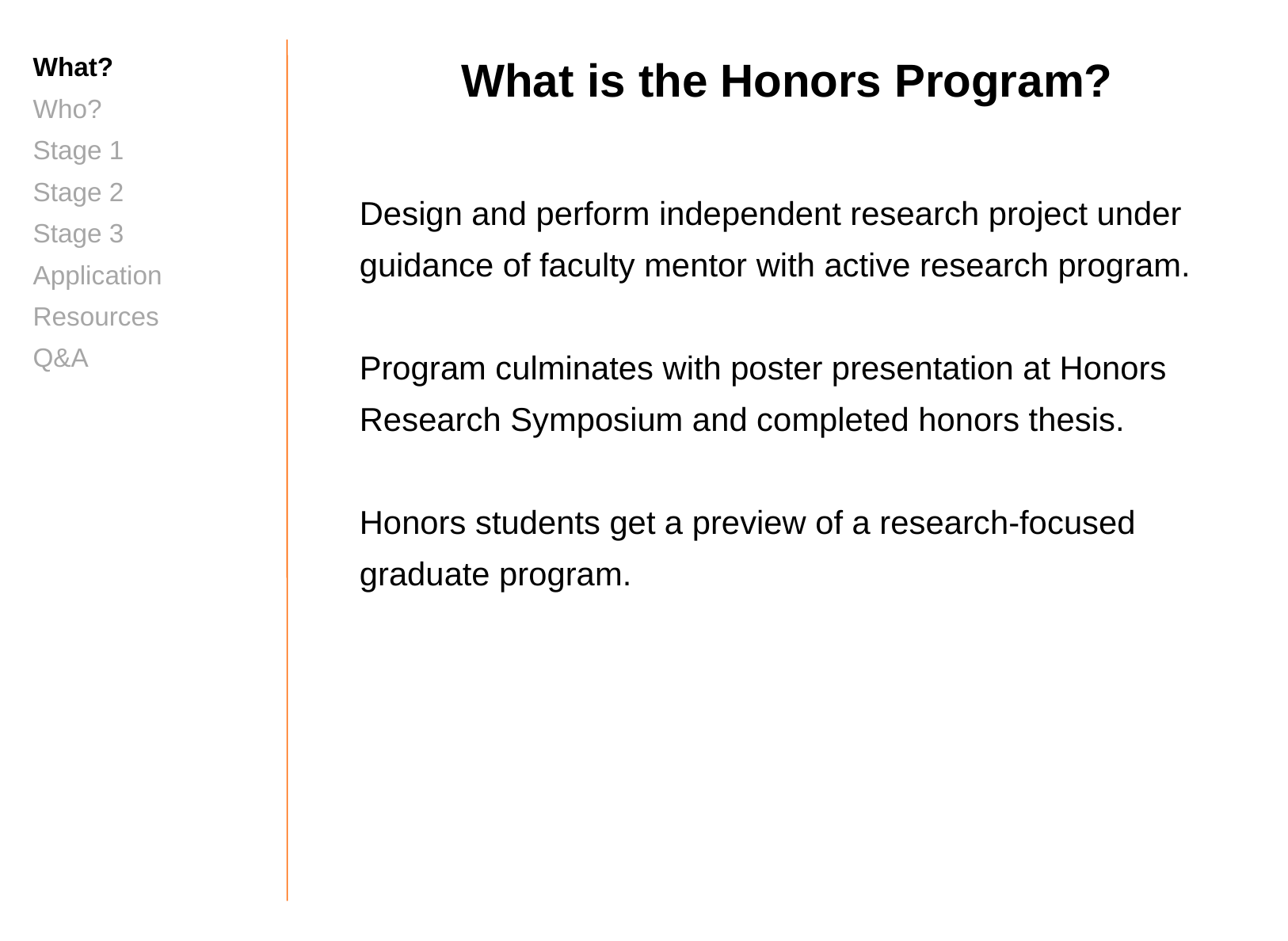

What?
Who?
Stage 1
Stage 2
Stage 3
Application
Resources
Q&A
What is the Honors Program?
Design and perform independent research project under guidance of faculty mentor with active research program.

Program culminates with poster presentation at Honors Research Symposium and completed honors thesis.

Honors students get a preview of a research-focused graduate program.